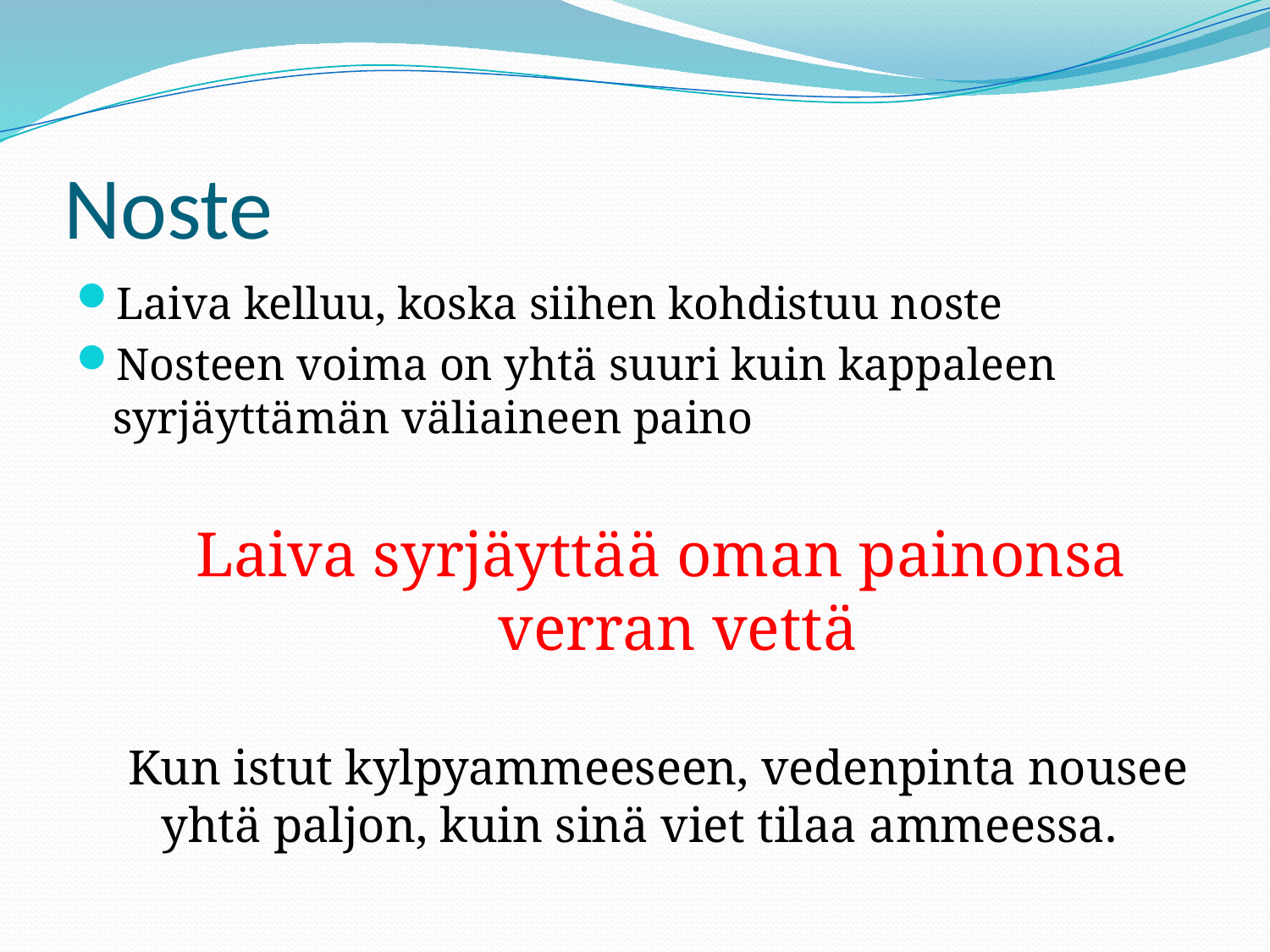

# Noste
Laiva kelluu, koska siihen kohdistuu noste
Nosteen voima on yhtä suuri kuin kappaleen syrjäyttämän väliaineen paino

Laiva syrjäyttää oman painonsa verran vettä

Kun istut kylpyammeeseen, vedenpinta nousee yhtä paljon, kuin sinä viet tilaa ammeessa.